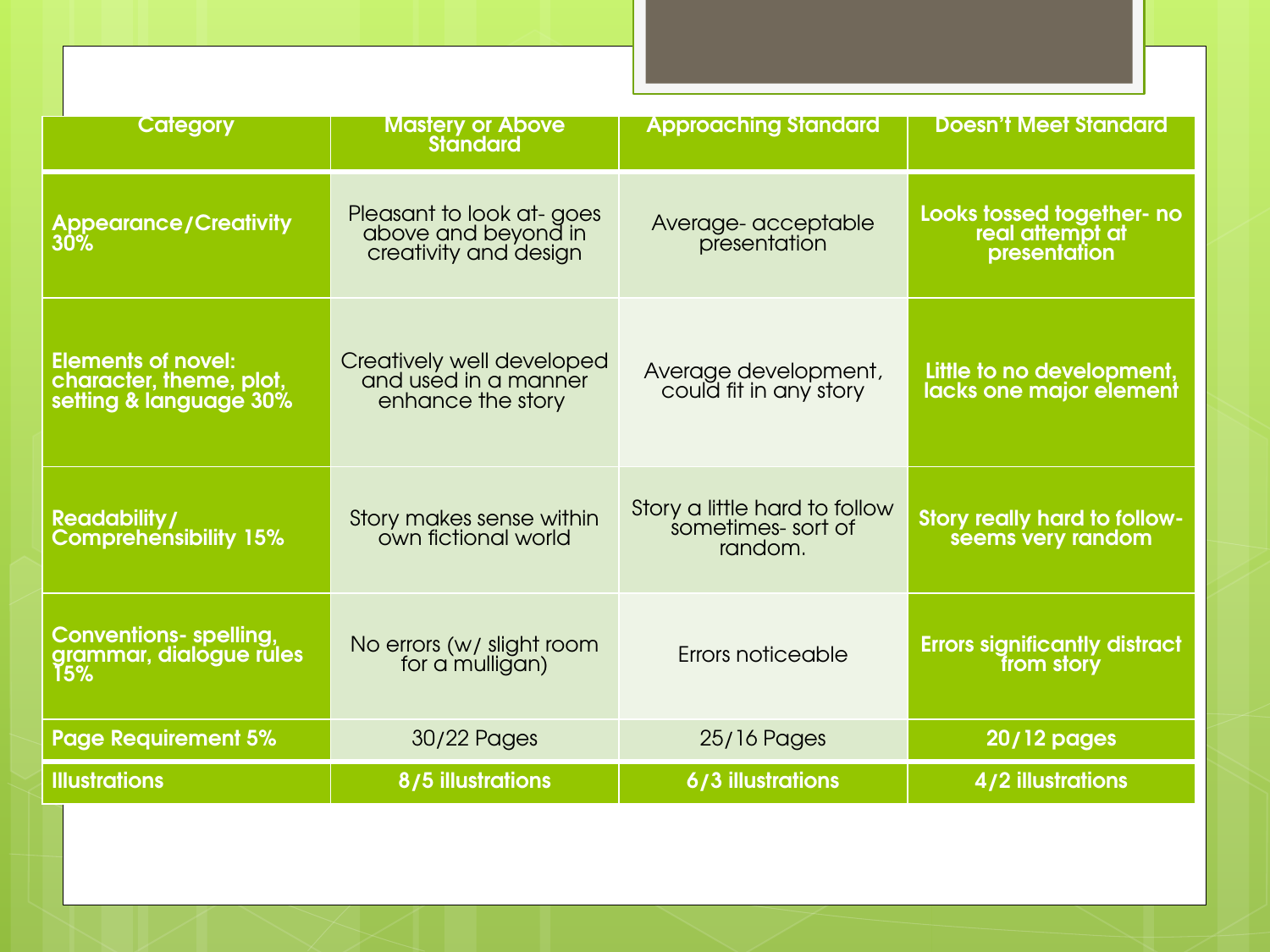

| Category | Mastery or Above Standard | Approaching Standard | Doesn’t Meet Standard |
| --- | --- | --- | --- |
| Appearance/Creativity 30% | Pleasant to look at- goes above and beyond in creativity and design | Average- acceptable presentation | Looks tossed together- no real attempt at presentation |
| Elements of novel: character, theme, plot, setting & language 30% | Creatively well developed and used in a manner enhance the story | Average development, could fit in any story | Little to no development, lacks one major element |
| Readability/ Comprehensibility 15% | Story makes sense within own fictional world | Story a little hard to follow sometimes- sort of random. | Story really hard to follow- seems very random |
| Conventions- spelling, grammar, dialogue rules 15% | No errors (w/ slight room for a mulligan) | Errors noticeable | Errors significantly distract from story |
| Page Requirement 5% | 30/22 Pages | 25/16 Pages | 20/12 pages |
| Illustrations | 8/5 illustrations | 6/3 illustrations | 4/2 illustrations |
# Rubric